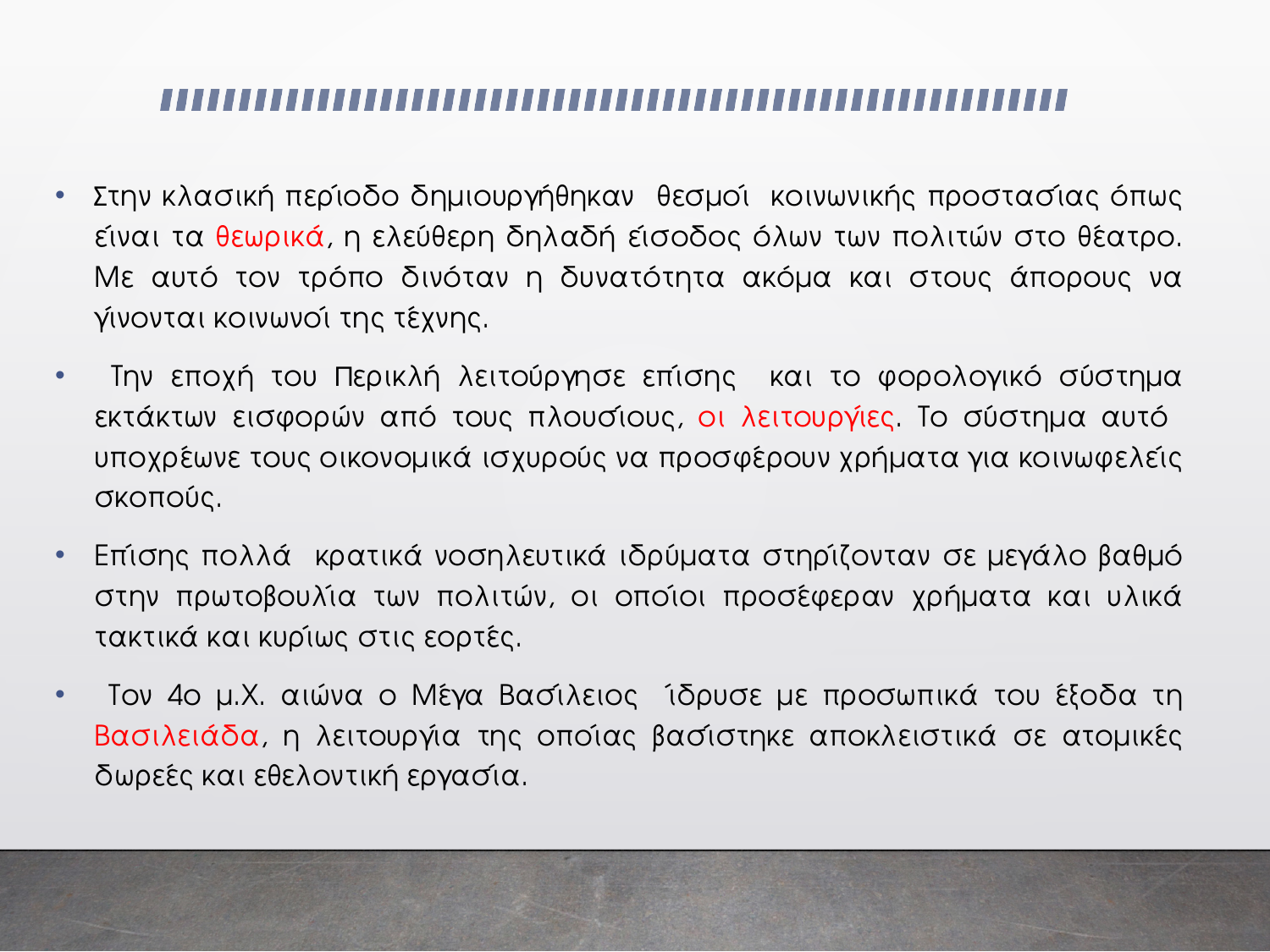

Στην κλασική περίοδο δημιουργήθηκαν  θεσμοί  κοινωνικής προστασίας όπως είναι τα θεωρικά, η ελεύθερη δηλαδή είσοδος όλων των πολιτών στο θέατρο. Με αυτό τον τρόπο δινόταν η δυνατότητα ακόμα και στους άπορους να γίνονται κοινωνοί της τέχνης.
 Την εποχή του Περικλή λειτούργησε επίσης  και το φορολογικό σύστημα εκτάκτων εισφορών από τους πλουσίους, οι λειτουργίες. Το σύστημα αυτό  υποχρέωνε τους οικονομικά ισχυρούς να προσφέρουν χρήματα για κοινωφελείς σκοπούς.
Επίσης πολλά  κρατικά νοσηλευτικά ιδρύματα στηρίζονταν σε μεγάλο βαθμό στην πρωτοβουλία των πολιτών, οι οποίοι προσέφεραν χρήματα και υλικά τακτικά και κυρίως στις εορτές.
 Τον 4ο μ.Χ. αιώνα ο Μέγα Βασίλειος  ίδρυσε με προσωπικά του έξοδα τη Βασιλειάδα, η λειτουργία της οποίας βασίστηκε αποκλειστικά σε ατομικές δωρεές και εθελοντική εργασία.